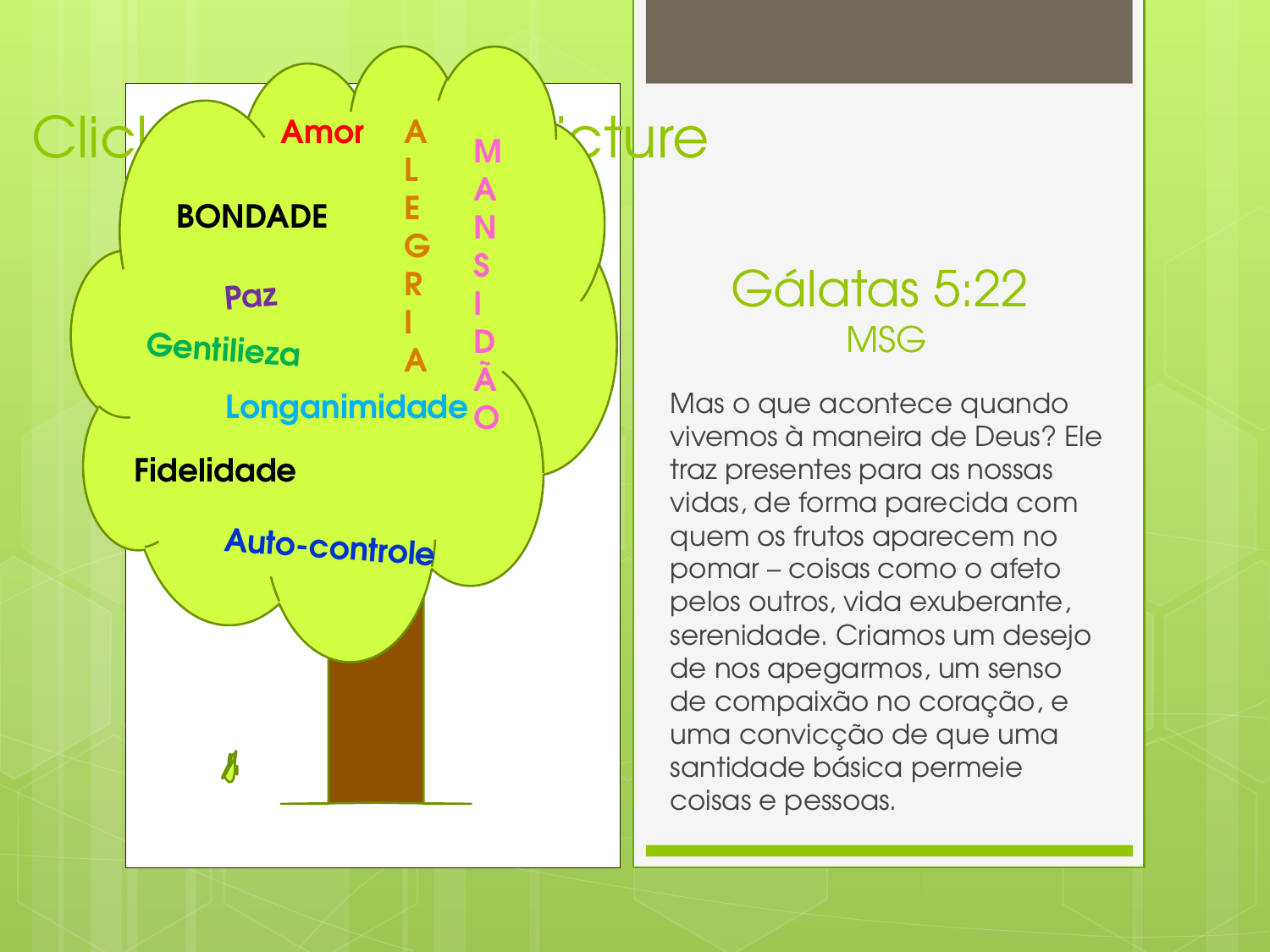

Amor
ALEGRIA
MANS
IDÃO
BONDADE
# Gálatas 5:22 MSG
Paz
Gentilieza
Mas o que acontece quando vivemos à maneira de Deus? Ele traz presentes para as nossas vidas, de forma parecida com quem os frutos aparecem no pomar – coisas como o afeto pelos outros, vida exuberante, serenidade. Criamos um desejo de nos apegarmos, um senso de compaixão no coração, e uma convicção de que uma santidade básica permeie coisas e pessoas.
Longanimidade
Fidelidade
Auto-controle